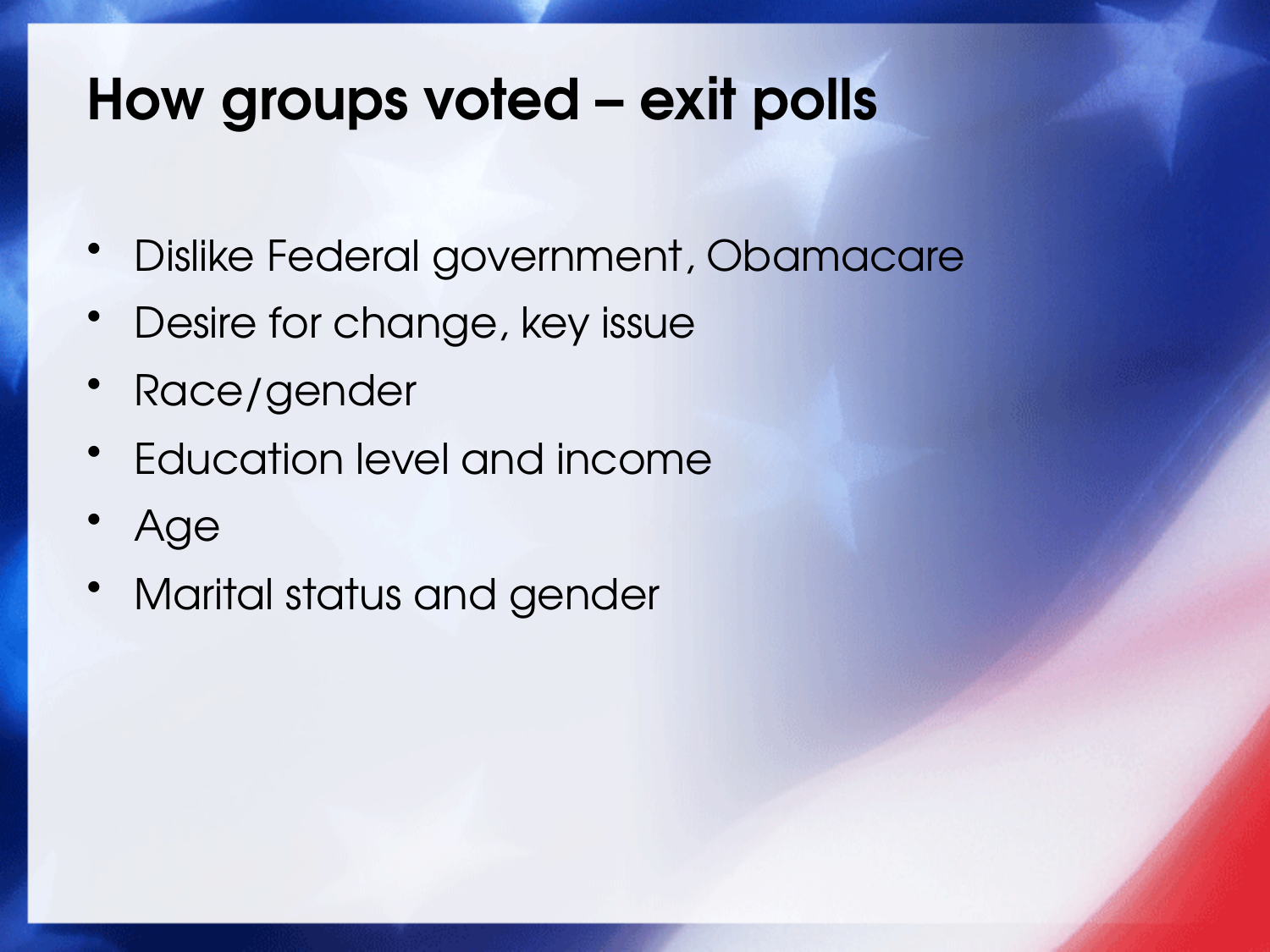

# How groups voted – exit polls
Dislike Federal government, Obamacare
Desire for change, key issue
Race/gender
Education level and income
Age
Marital status and gender